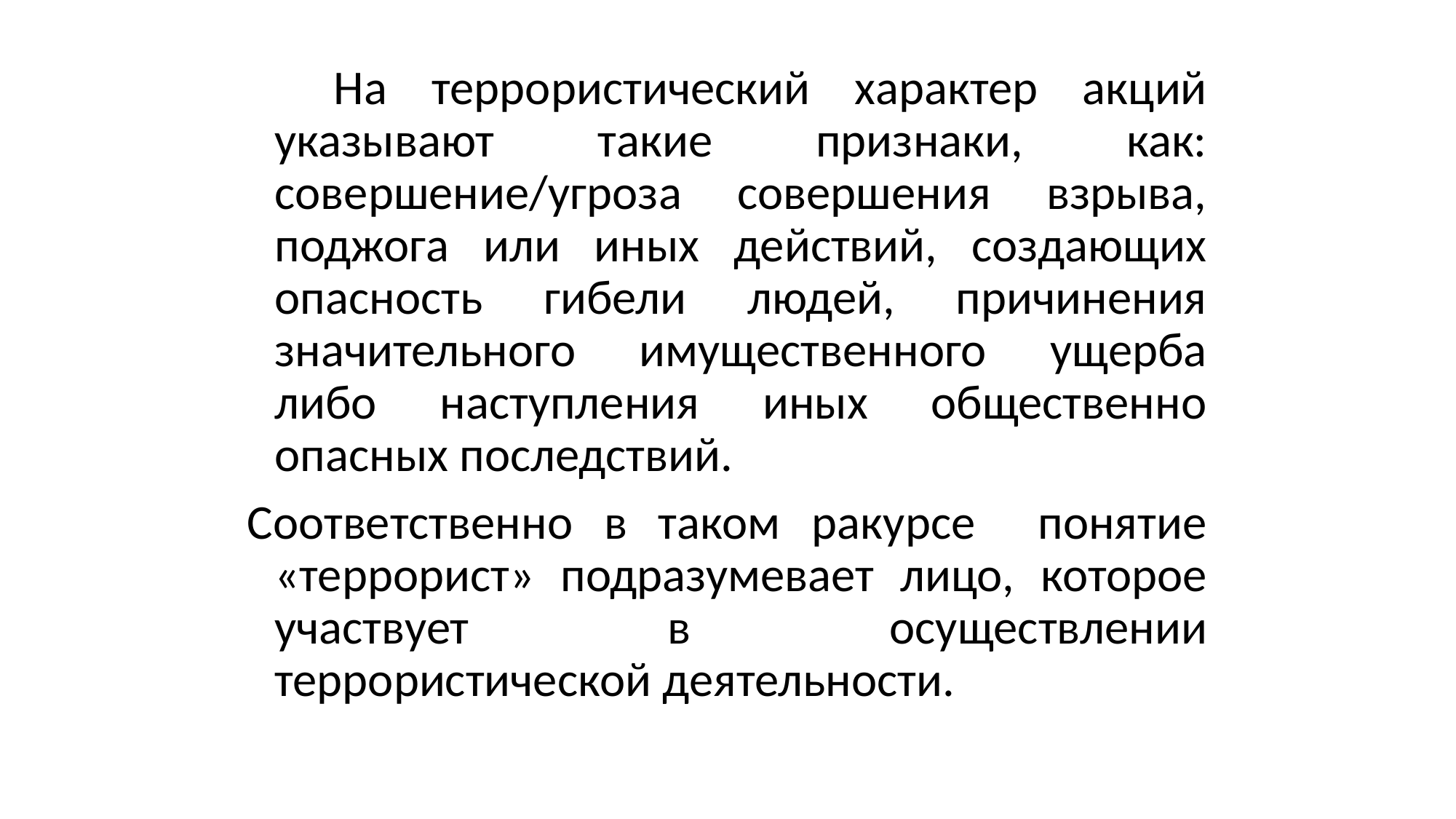

На террористический характер акций указывают такие признаки, как: совершение/угроза совершения взрыва, поджога или иных действий, создающих опасность гибели людей, причинения значительного имущественного ущерба либо наступления иных общественно опасных последствий.
Соответственно в таком ракурсе  понятие «террорист» подразумевает лицо, которое участвует в осуществлении террористической деятельности.